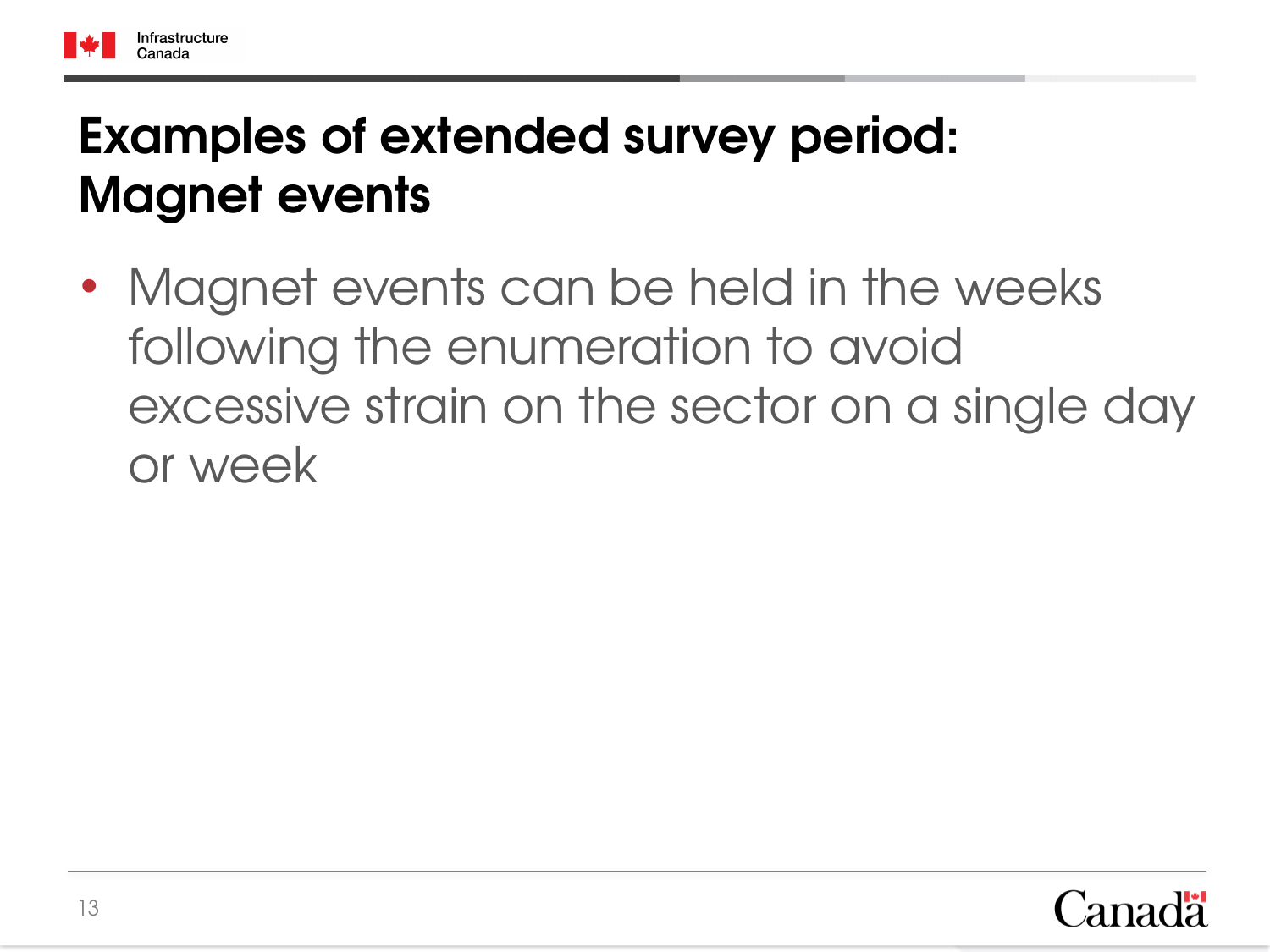

Examples of extended survey period:
Magnet events
Magnet events can be held in the weeks following the enumeration to avoid excessive strain on the sector on a single day or week
13